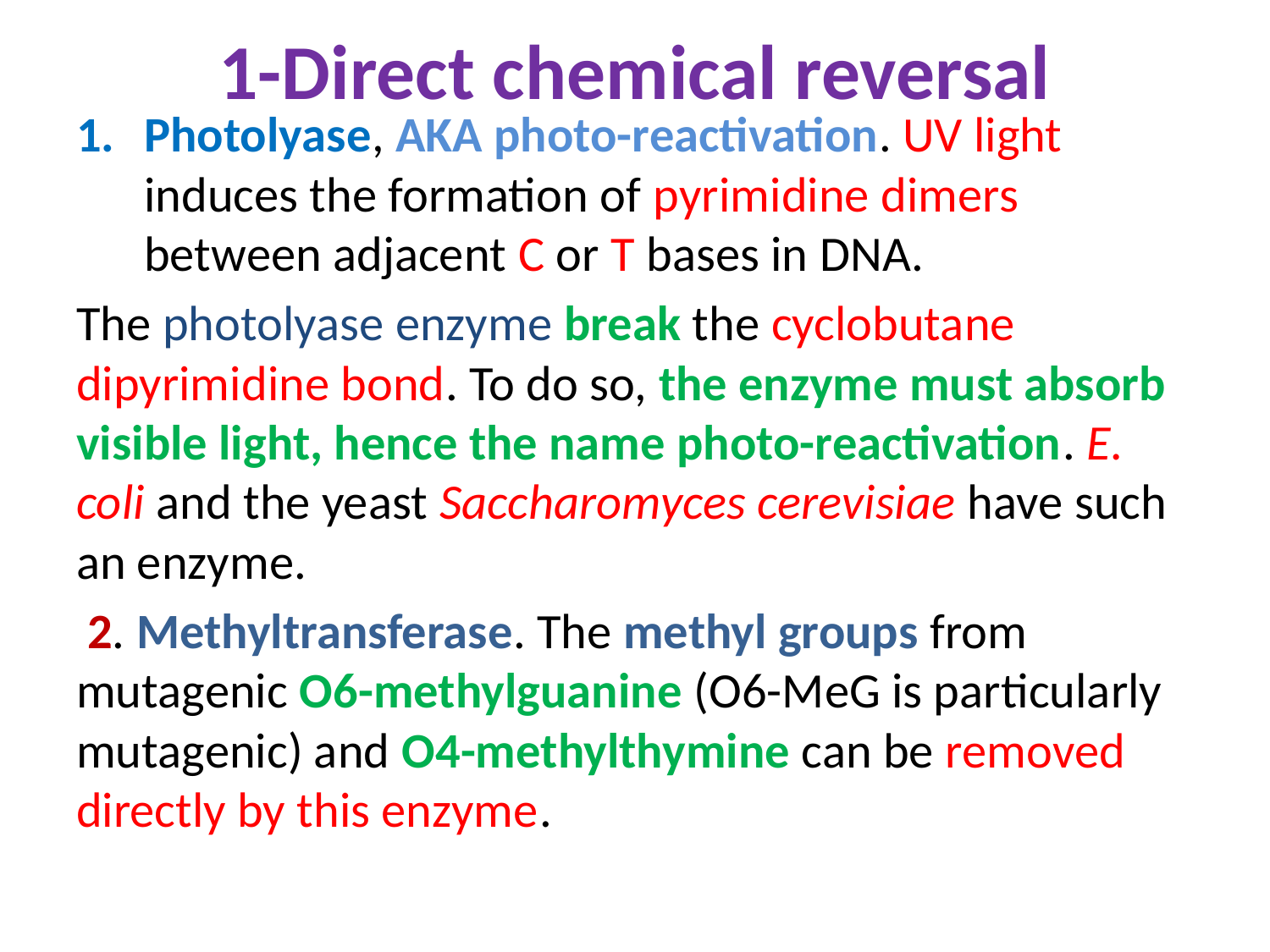

# 1-Direct chemical reversal
Photolyase, AKA photo-reactivation. UV light induces the formation of pyrimidine dimers between adjacent C or T bases in DNA.
The photolyase enzyme break the cyclobutane dipyrimidine bond. To do so, the enzyme must absorb visible light, hence the name photo-reactivation. E. coli and the yeast Saccharomyces cerevisiae have such an enzyme.
 2. Methyltransferase. The methyl groups from mutagenic O6-methylguanine (O6-MeG is particularly mutagenic) and O4-methylthymine can be removed directly by this enzyme.